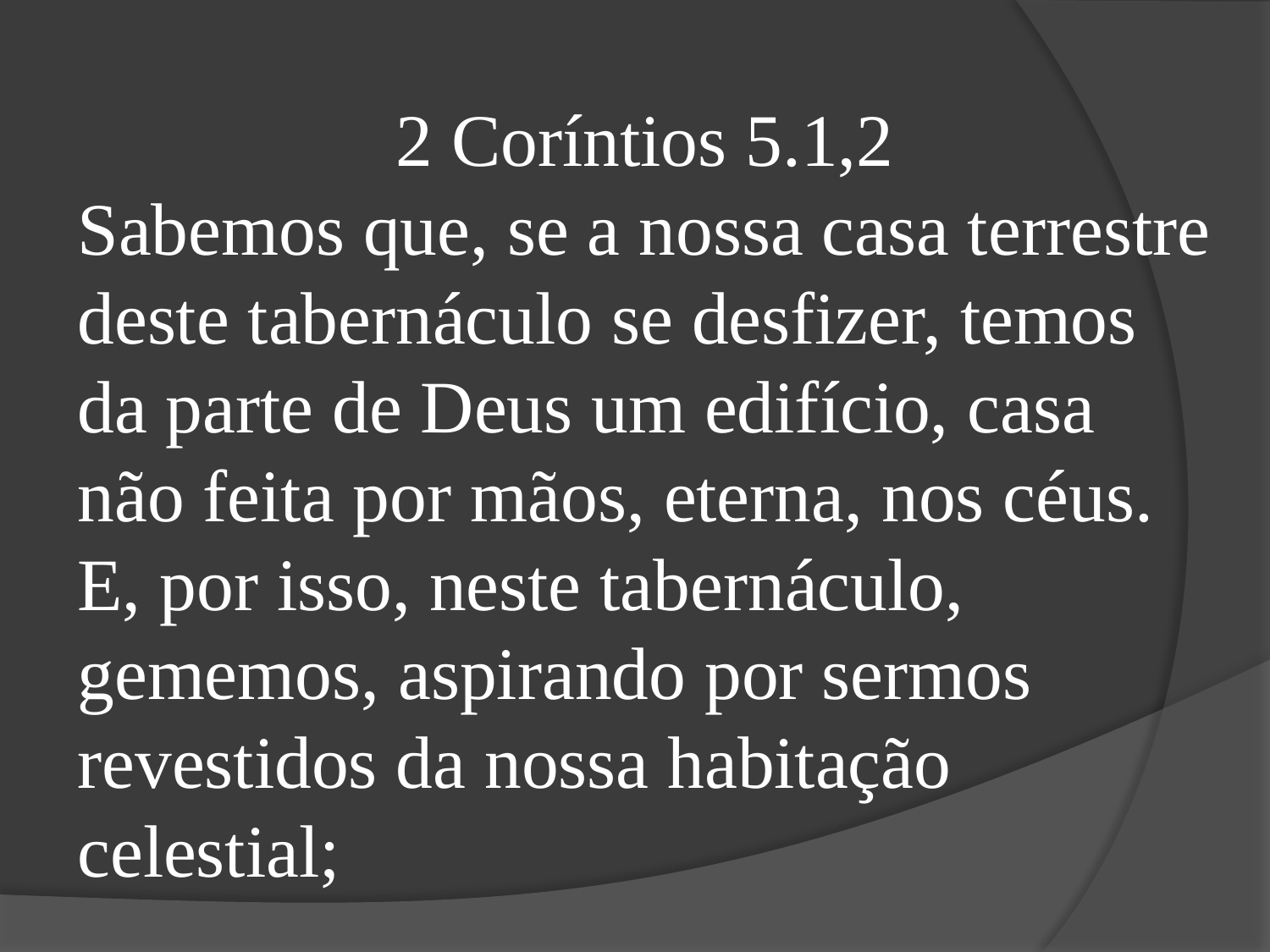

2 Coríntios 5.1,2
Sabemos que, se a nossa casa terrestre deste tabernáculo se desfizer, temos da parte de Deus um edifício, casa não feita por mãos, eterna, nos céus.
E, por isso, neste tabernáculo, gememos, aspirando por sermos revestidos da nossa habitação celestial;